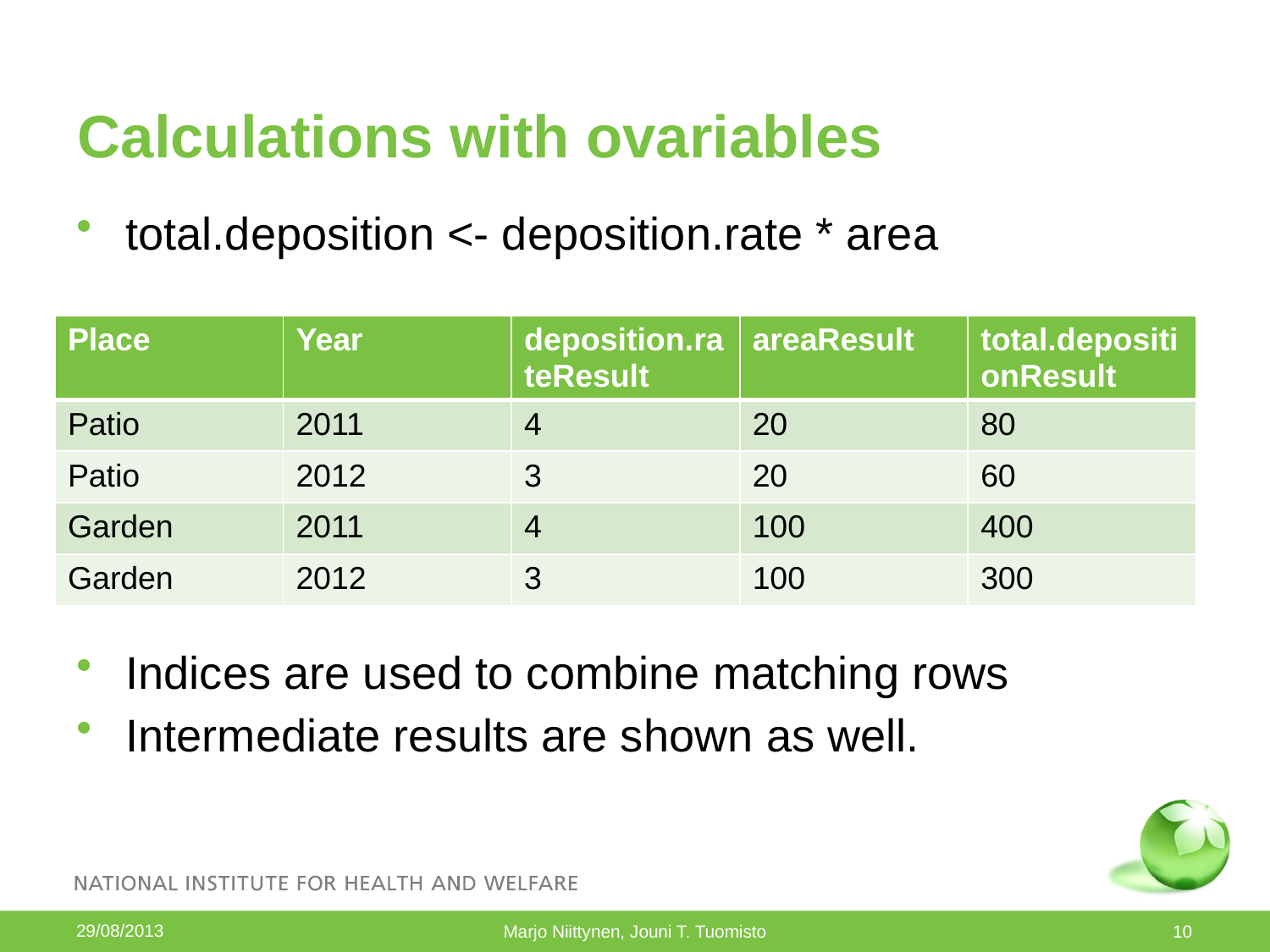

# Calculations with ovariables
total.deposition <- deposition.rate * area

Indices are used to combine matching rows
Intermediate results are shown as well.
| Place | Year | deposition.rateResult | areaResult | total.depositionResult |
| --- | --- | --- | --- | --- |
| Patio | 2011 | 4 | 20 | 80 |
| Patio | 2012 | 3 | 20 | 60 |
| Garden | 2011 | 4 | 100 | 400 |
| Garden | 2012 | 3 | 100 | 300 |
29/08/2013
Marjo Niittynen, Jouni T. Tuomisto
10